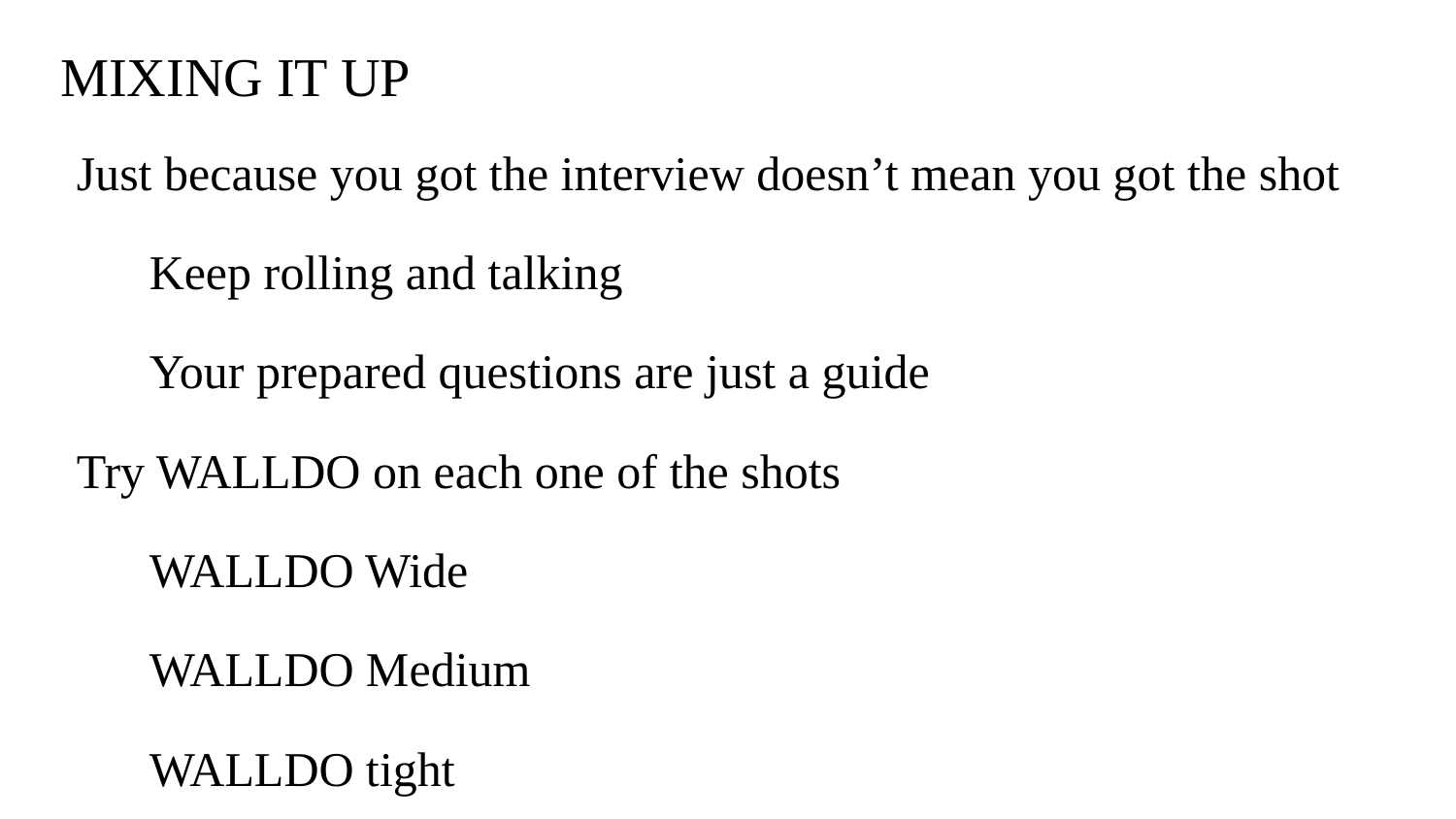

# MIXING IT UP

Just because you got the interview doesn’t mean you got the shot
Keep rolling and talking
Your prepared questions are just a guide
Try WALLDO on each one of the shots
WALLDO Wide
WALLDO Medium
WALLDO tight
B-roll - get three times what you need
Nat sound - get twice as much as you think you’ll need.